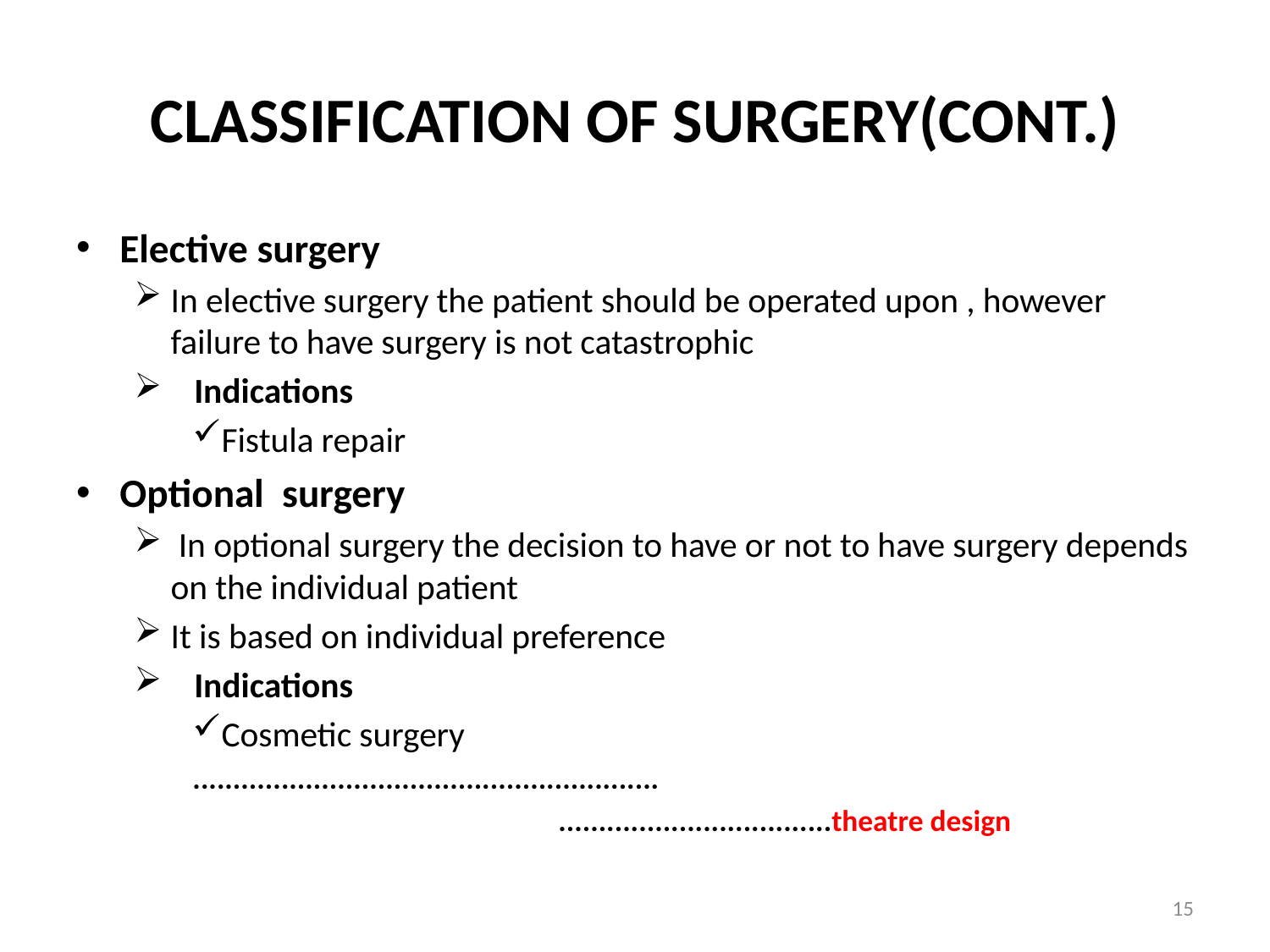

# CLASSIFICATION OF SURGERY(CONT.)
Elective surgery
In elective surgery the patient should be operated upon , however failure to have surgery is not catastrophic
   Indications
Fistula repair
Optional  surgery
 In optional surgery the decision to have or not to have surgery depends on the individual patient
It is based on individual preference
   Indications
Cosmetic surgery
..........................................................
                                                      ..................................theatre design

15